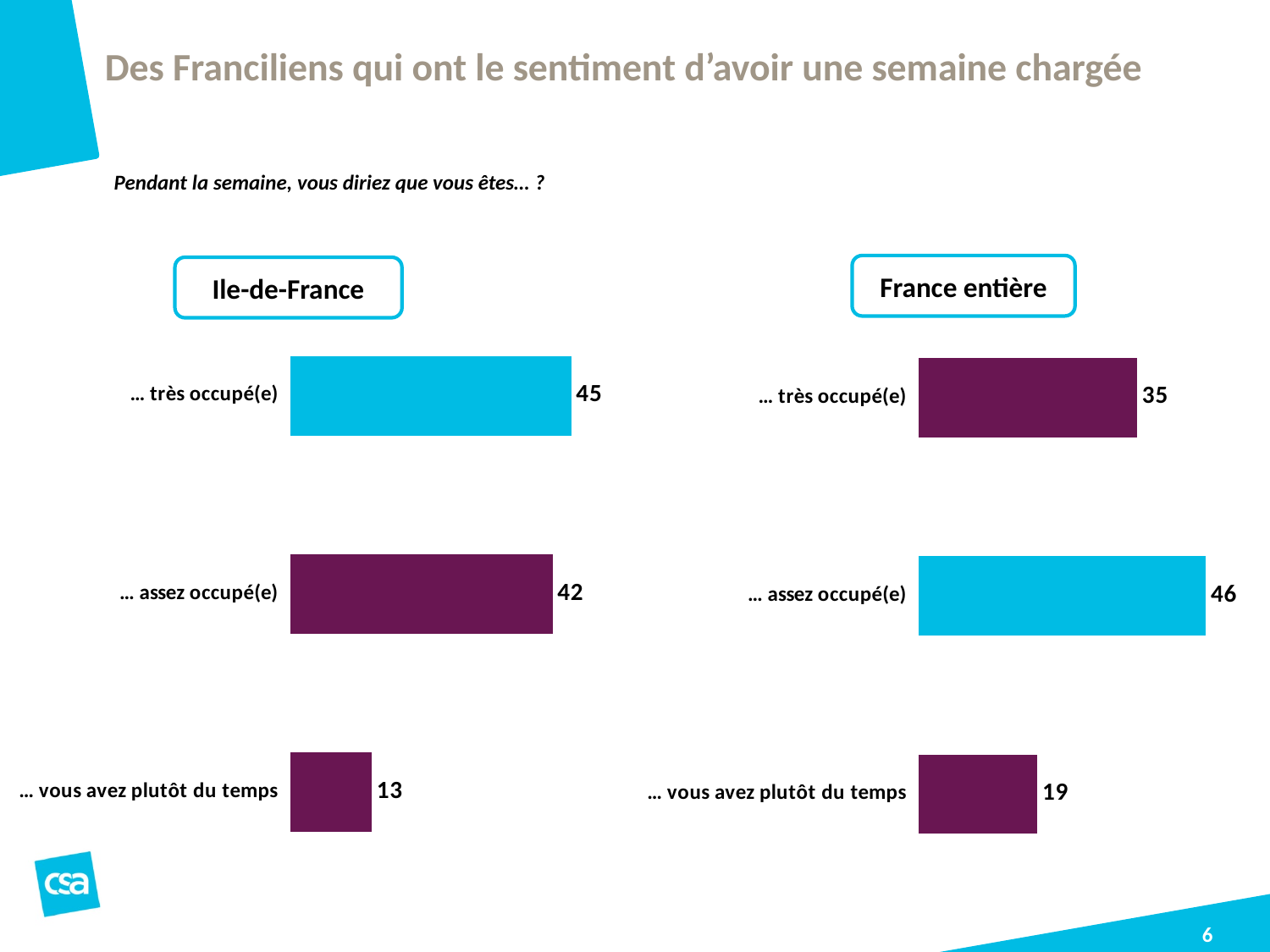

# Des Franciliens qui ont le sentiment d’avoir une semaine chargée
Pendant la semaine, vous diriez que vous êtes… ?
France entière
Ile-de-France

### Chart

| Category | Série 1 |
|---|---|
| … très occupé(e) | 45.0 |
| … assez occupé(e) | 42.0 |
| … vous avez plutôt du temps | 13.0 |

### Chart

| Category | Série 1 |
|---|---|
| … très occupé(e) | 35.0 |
| … assez occupé(e) | 46.0 |
| … vous avez plutôt du temps | 19.0 |
6